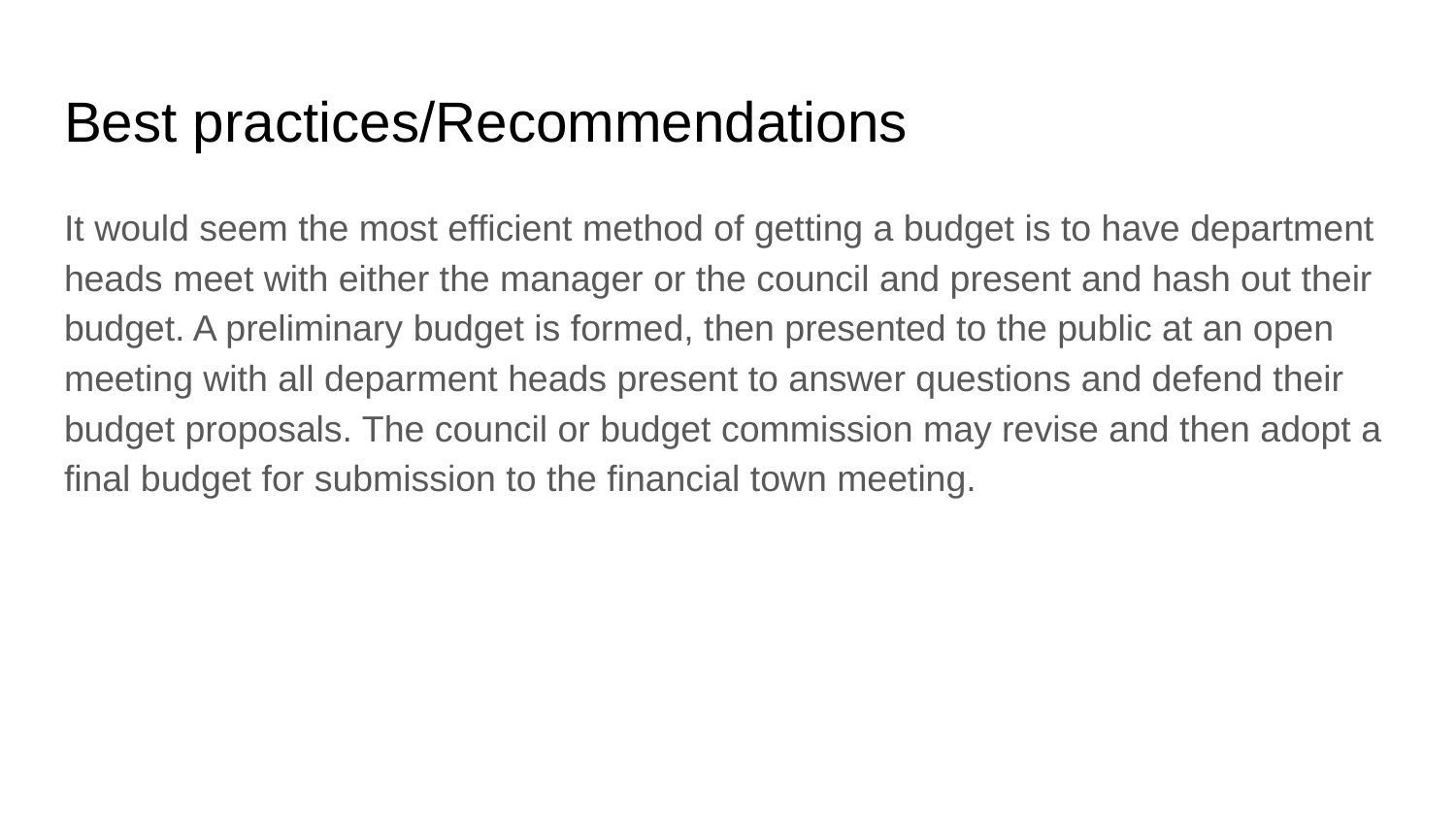

# Best practices/Recommendations
It would seem the most efficient method of getting a budget is to have department heads meet with either the manager or the council and present and hash out their budget. A preliminary budget is formed, then presented to the public at an open meeting with all deparment heads present to answer questions and defend their budget proposals. The council or budget commission may revise and then adopt a final budget for submission to the financial town meeting.